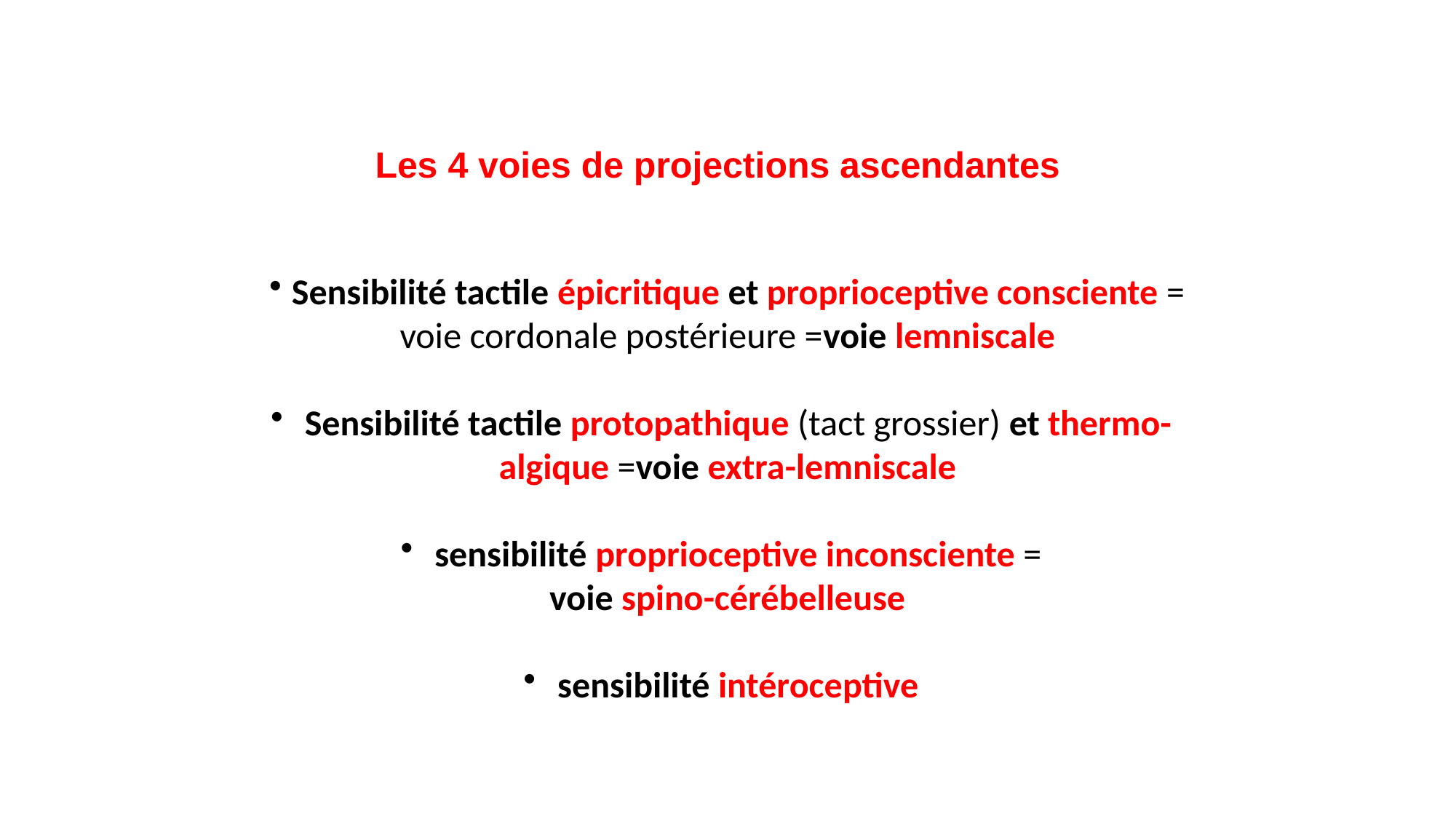

Les 4 voies de projections ascendantes
 Sensibilité tactile épicritique et proprioceptive consciente = voie cordonale postérieure =voie lemniscale

 Sensibilité tactile protopathique (tact grossier) et thermo-algique =voie extra-lemniscale

 sensibilité proprioceptive inconsciente =
voie spino-cérébelleuse

 sensibilité intéroceptive